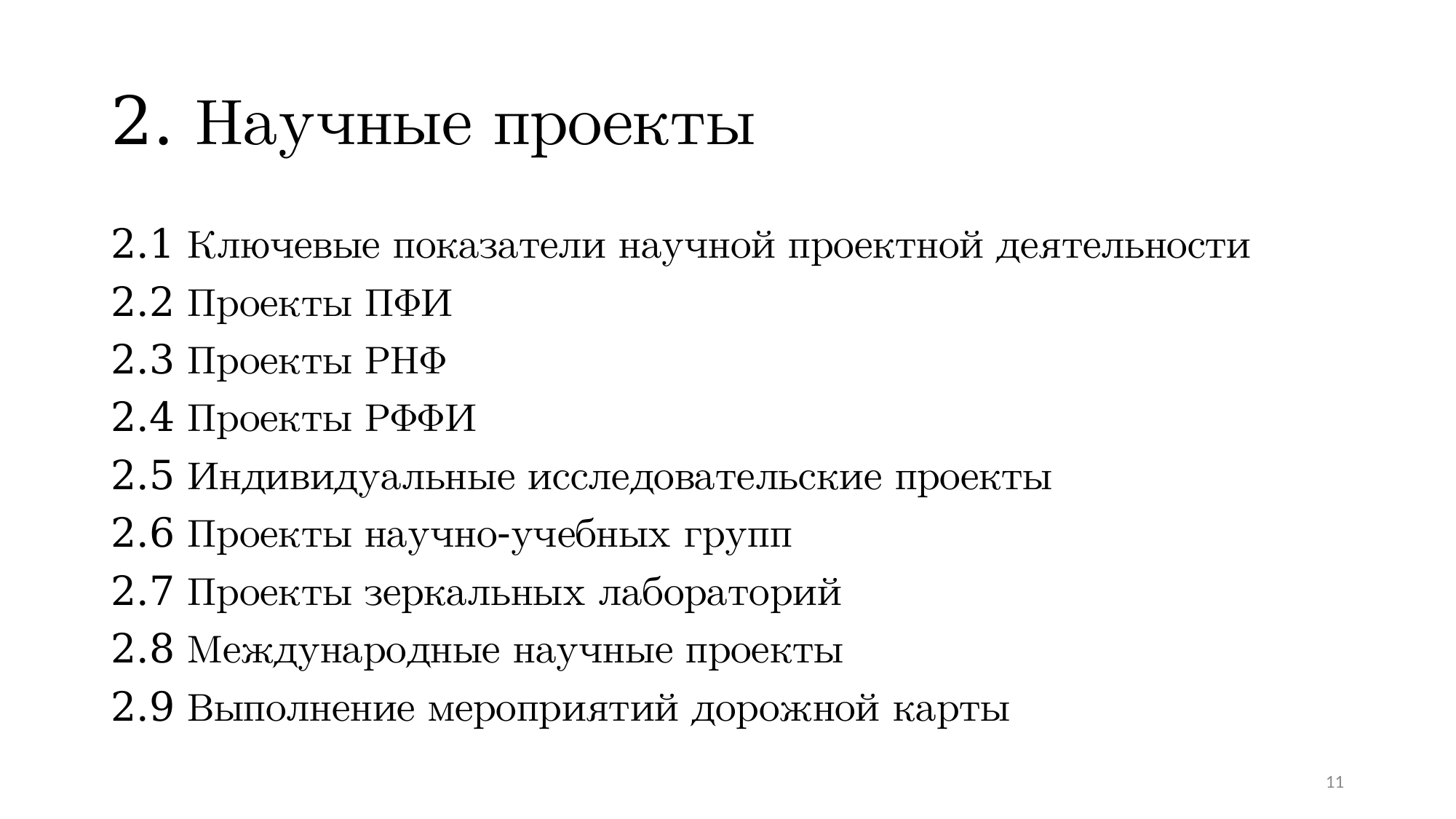

# 2. Научные проекты
2.1 Ключевые показатели научной проектной деятельности
2.2 Проекты ПФИ
2.3 Проекты РНФ
2.4 Проекты РФФИ
2.5 Индивидуальные исследовательские проекты
2.6 Проекты научно-учебных групп
2.7 Проекты зеркальных лабораторий
2.8 Международные научные проекты
2.9 Выполнение мероприятий дорожной карты
11